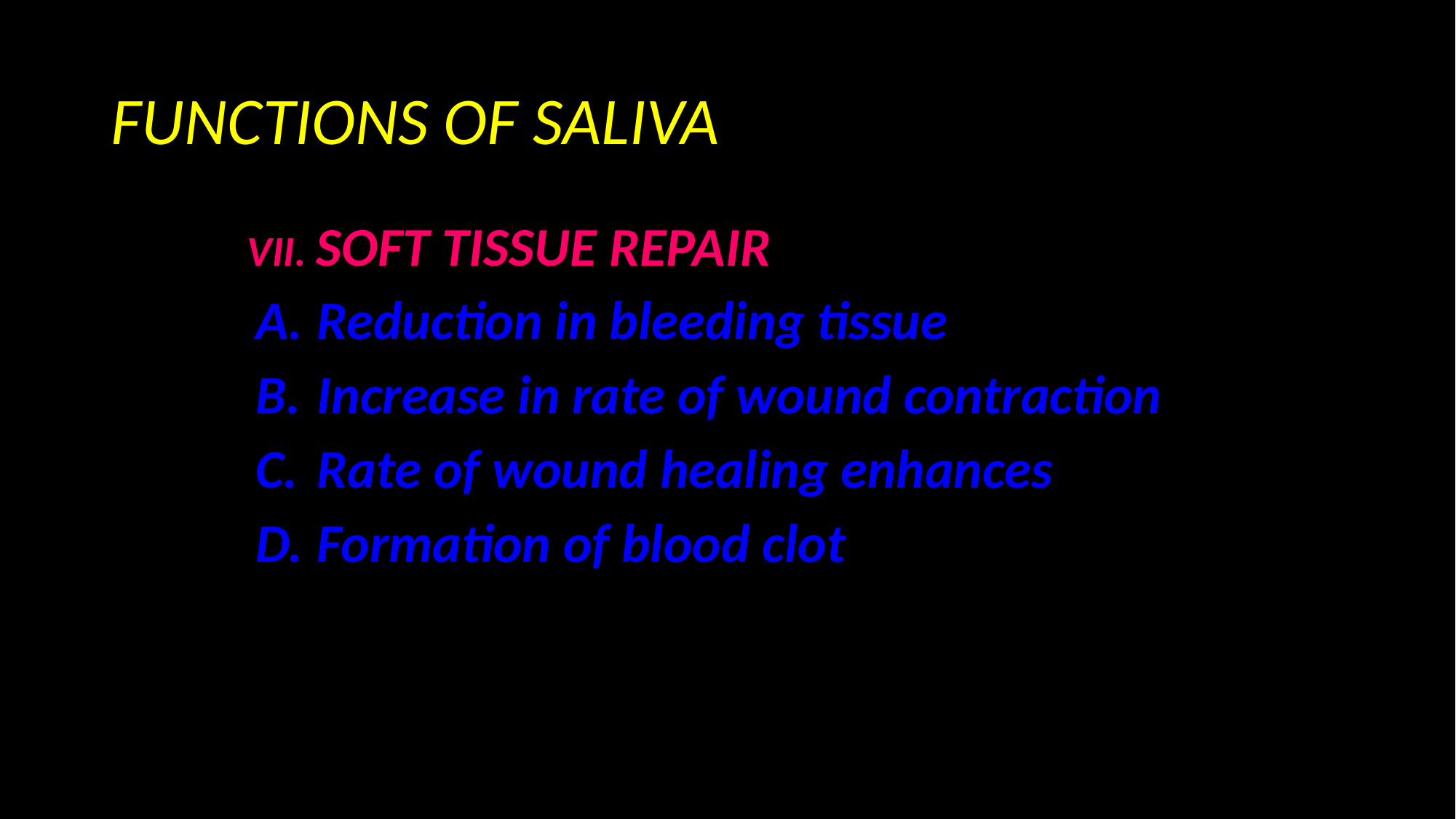

# FUNCTIONS OF SALIVA
VII. SOFT TISSUE REPAIR
Reduction in bleeding tissue
Increase in rate of wound contraction
Rate of wound healing enhances
Formation of blood clot